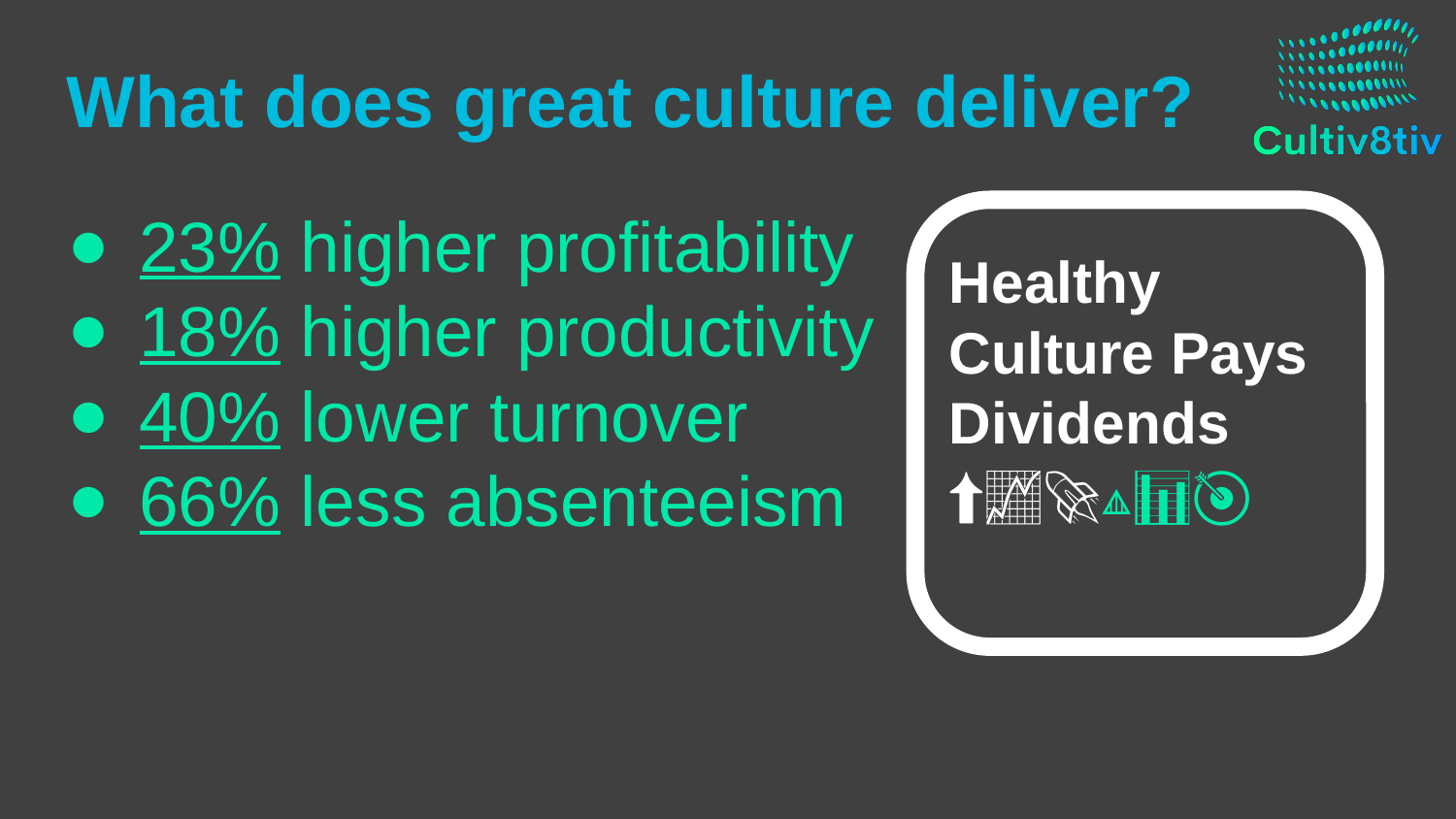

# What does great culture deliver?

23% higher profitability
18% higher productivity
40% lower turnover
66% less absenteeism

Healthy Culture Pays Dividends
⬆️📈🚀🔼📊🎯